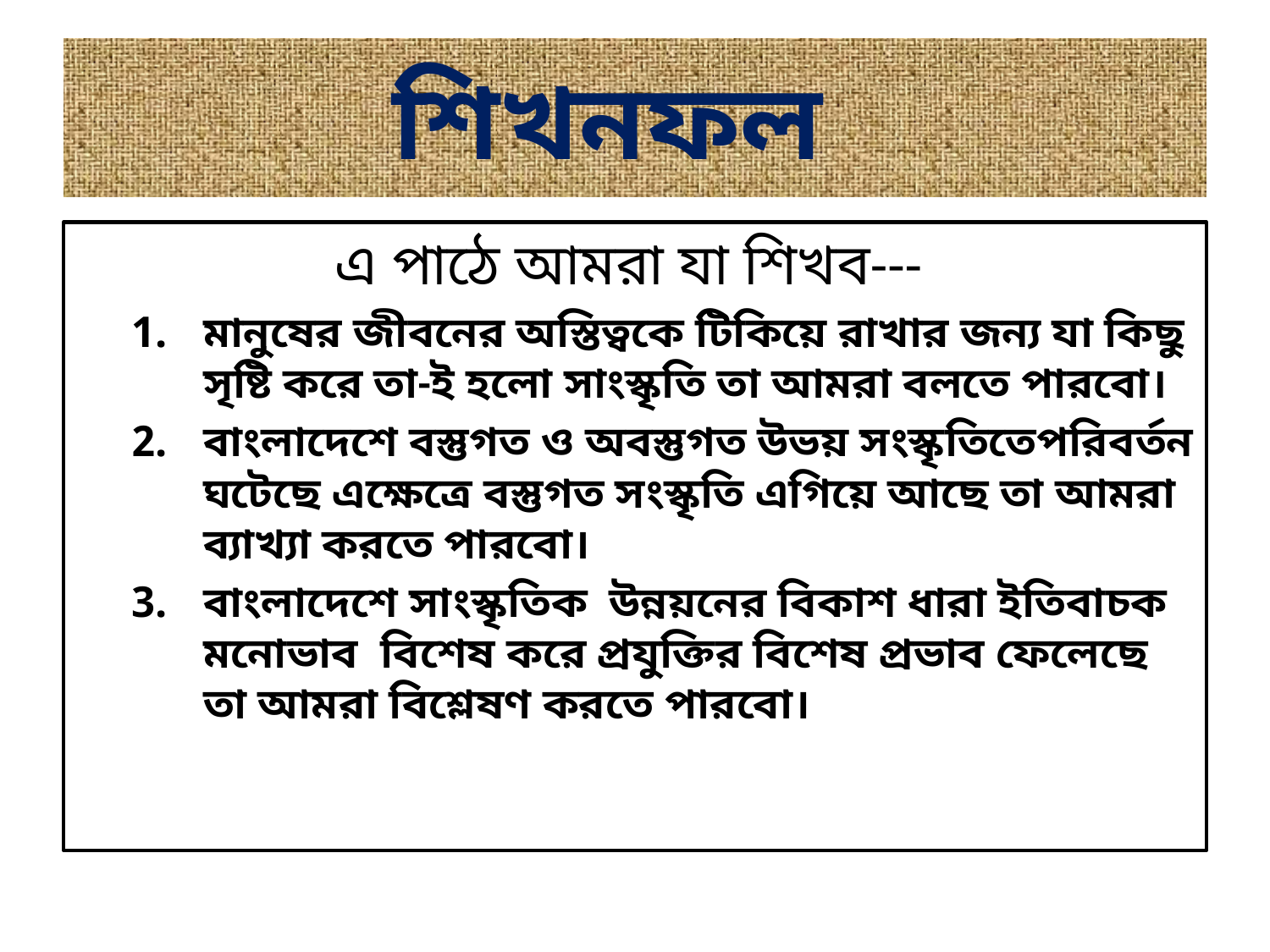

# শিখনফল
এ পাঠে আমরা যা শিখব---
মানুষের জীবনের অস্তিত্বকে টিকিয়ে রাখার জন্য যা কিছু সৃষ্টি করে তা-ই হলো সাংস্কৃতি তা আমরা বলতে পারবো।
বাংলাদেশে বস্তুগত ও অবস্তুগত উভয় সংস্কৃতিতেপরিবর্তন ঘটেছে এক্ষেত্রে বস্তুগত সংস্কৃতি এগিয়ে আছে তা আমরা ব্যাখ্যা করতে পারবো।
বাংলাদেশে সাংস্কৃতিক  উন্নয়নের বিকাশ ধারা ইতিবাচক  মনোভাব  বিশেষ করে প্রযুক্তির বিশেষ প্রভাব ফেলেছে তা আমরা বিশ্লেষণ করতে পারবো।